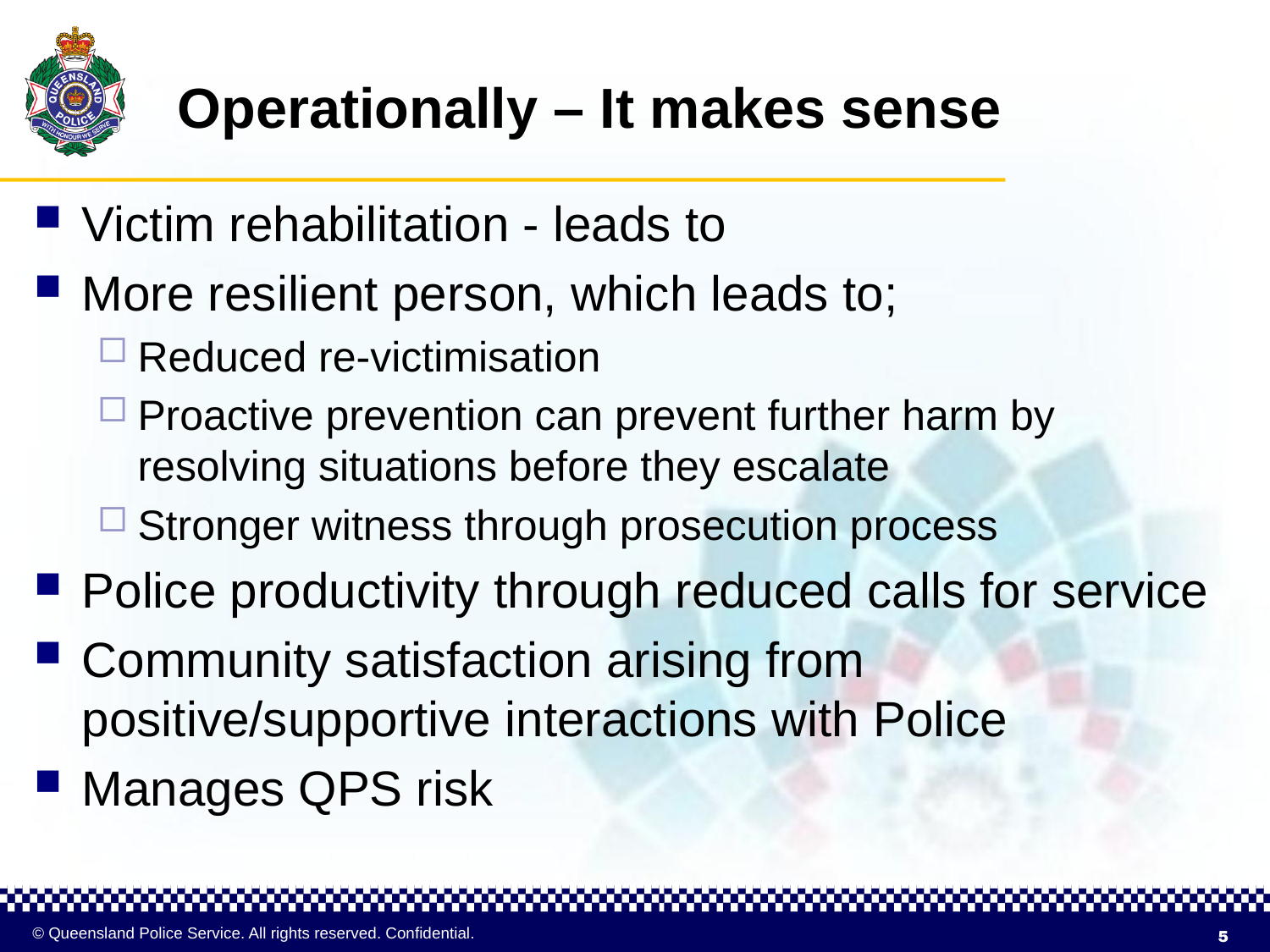

Operationally – It makes sense
Victim rehabilitation - leads to
More resilient person, which leads to;
Reduced re-victimisation
Proactive prevention can prevent further harm by resolving situations before they escalate
Stronger witness through prosecution process
Police productivity through reduced calls for service
Community satisfaction arising from positive/supportive interactions with Police
Manages QPS risk

5